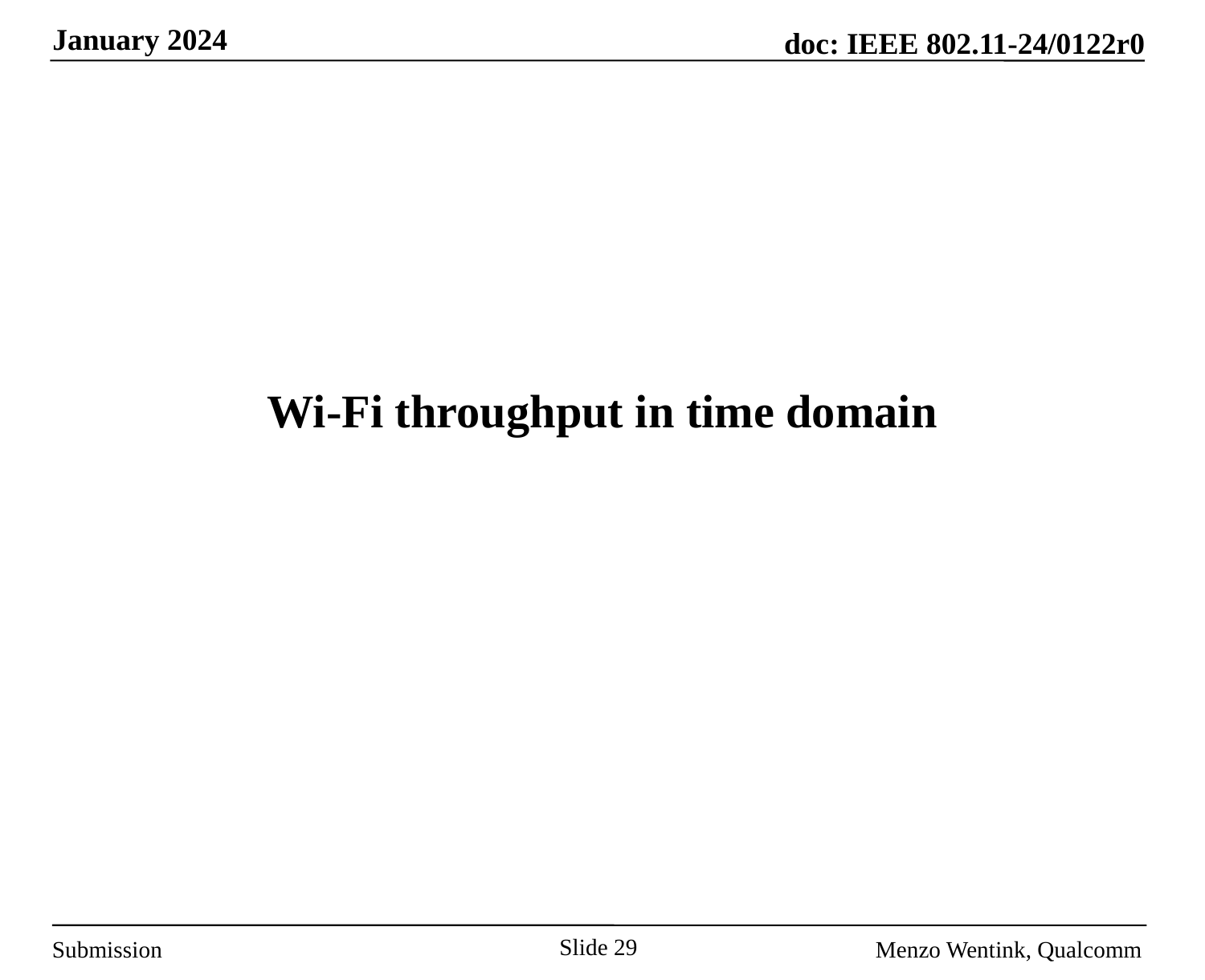

# Wi-Fi throughput in time domain
Slide 29